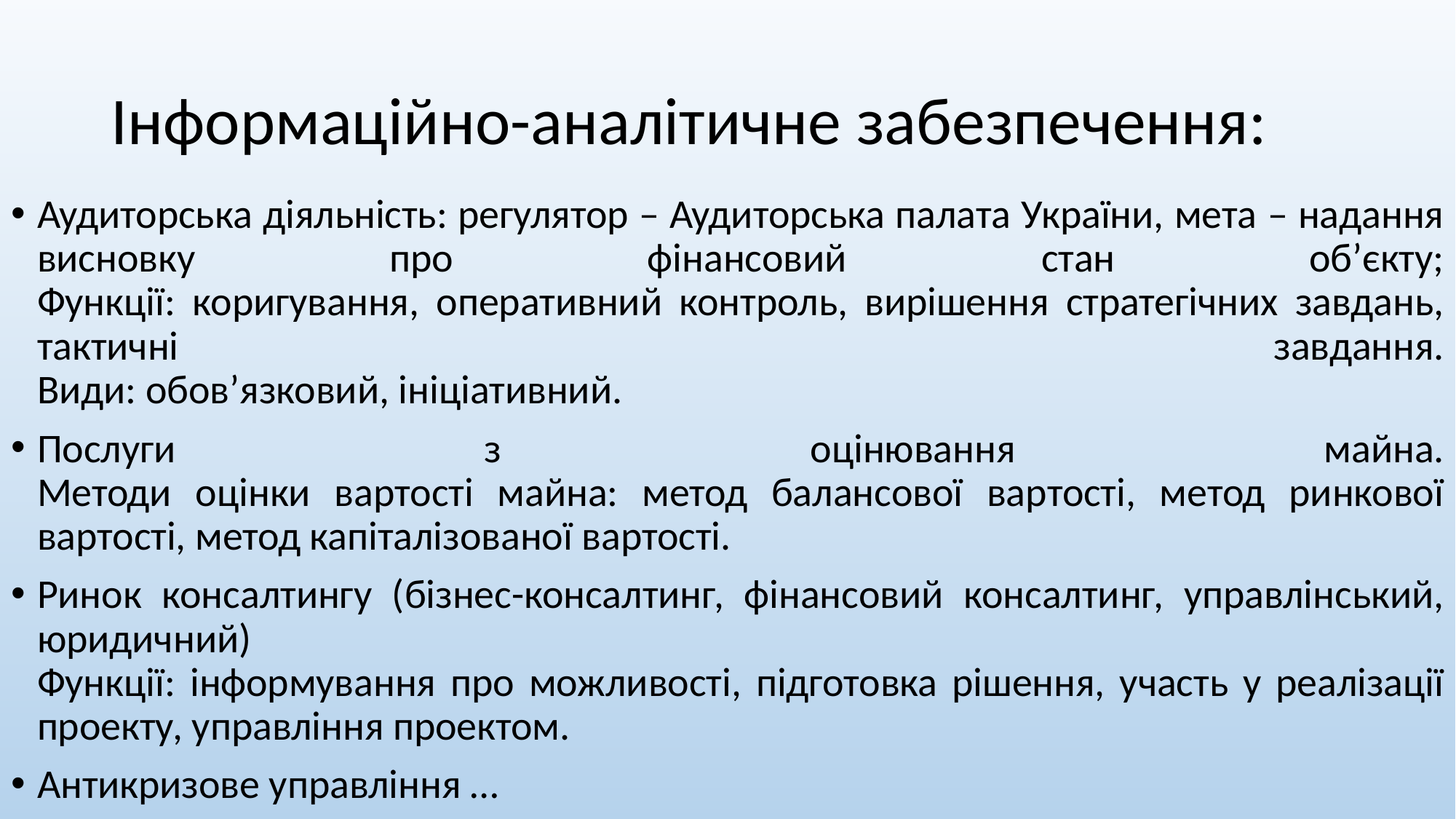

# Інформаційно-аналітичне забезпечення:
Аудиторська діяльність: регулятор – Аудиторська палата України, мета – надання висновку про фінансовий стан об’єкту;
Функції: коригування, оперативний контроль, вирішення стратегічних завдань, тактичні завдання.
Види: обов’язковий, ініціативний.
Послуги з оцінювання майна.
Методи оцінки вартості майна: метод балансової вартості, метод ринкової вартості, метод капіталізованої вартості.
Ринок консалтингу (бізнес-консалтинг, фінансовий консалтинг, управлінський, юридичний)
Функції: інформування про можливості, підготовка рішення, участь у реалізації проекту, управління проектом.
Антикризове управління …